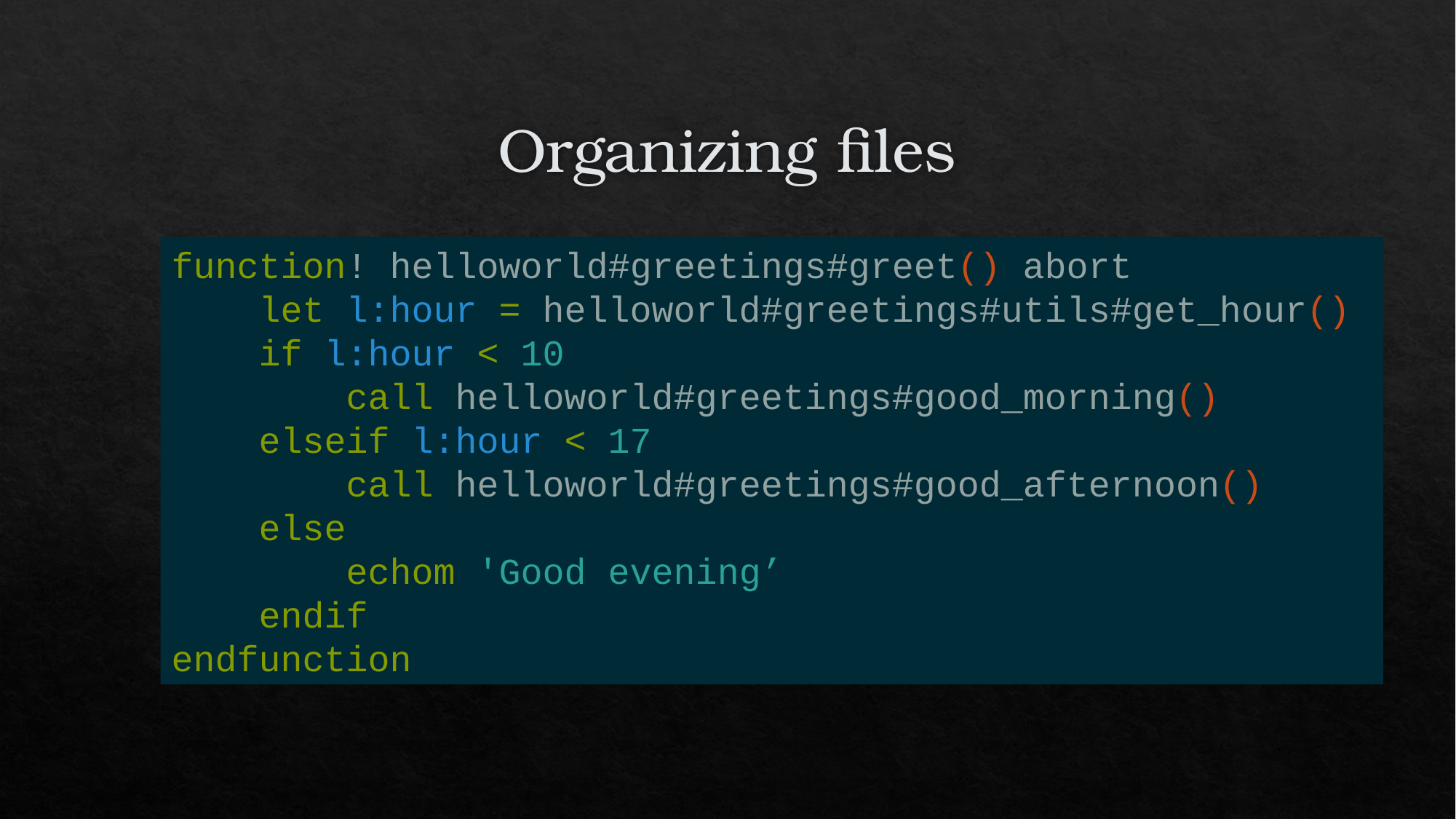

# Organizing files
function! helloworld#greetings#greet() abort
    let l:hour = helloworld#greetings#utils#get_hour()
    if l:hour < 10
        call helloworld#greetings#good_morning()
    elseif l:hour < 17
        call helloworld#greetings#good_afternoon()
    else
        echom 'Good evening’
    endif
endfunction